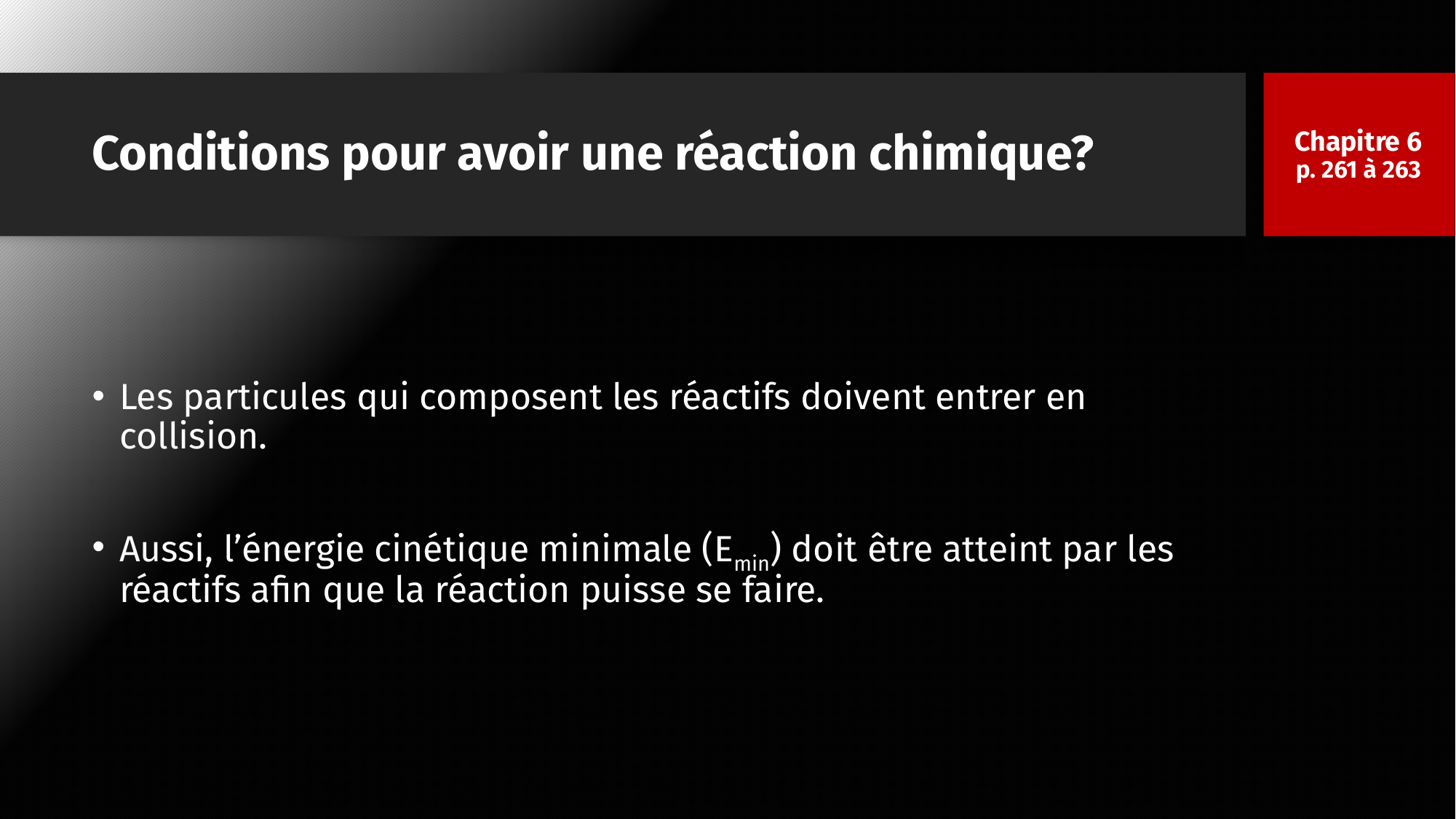

Chapitre 6
p. 261 à 263
# Conditions pour avoir une réaction chimique?
Les particules qui composent les réactifs doivent entrer en collision.

Aussi, l’énergie cinétique minimale (Emin) doit être atteint par les réactifs afin que la réaction puisse se faire.